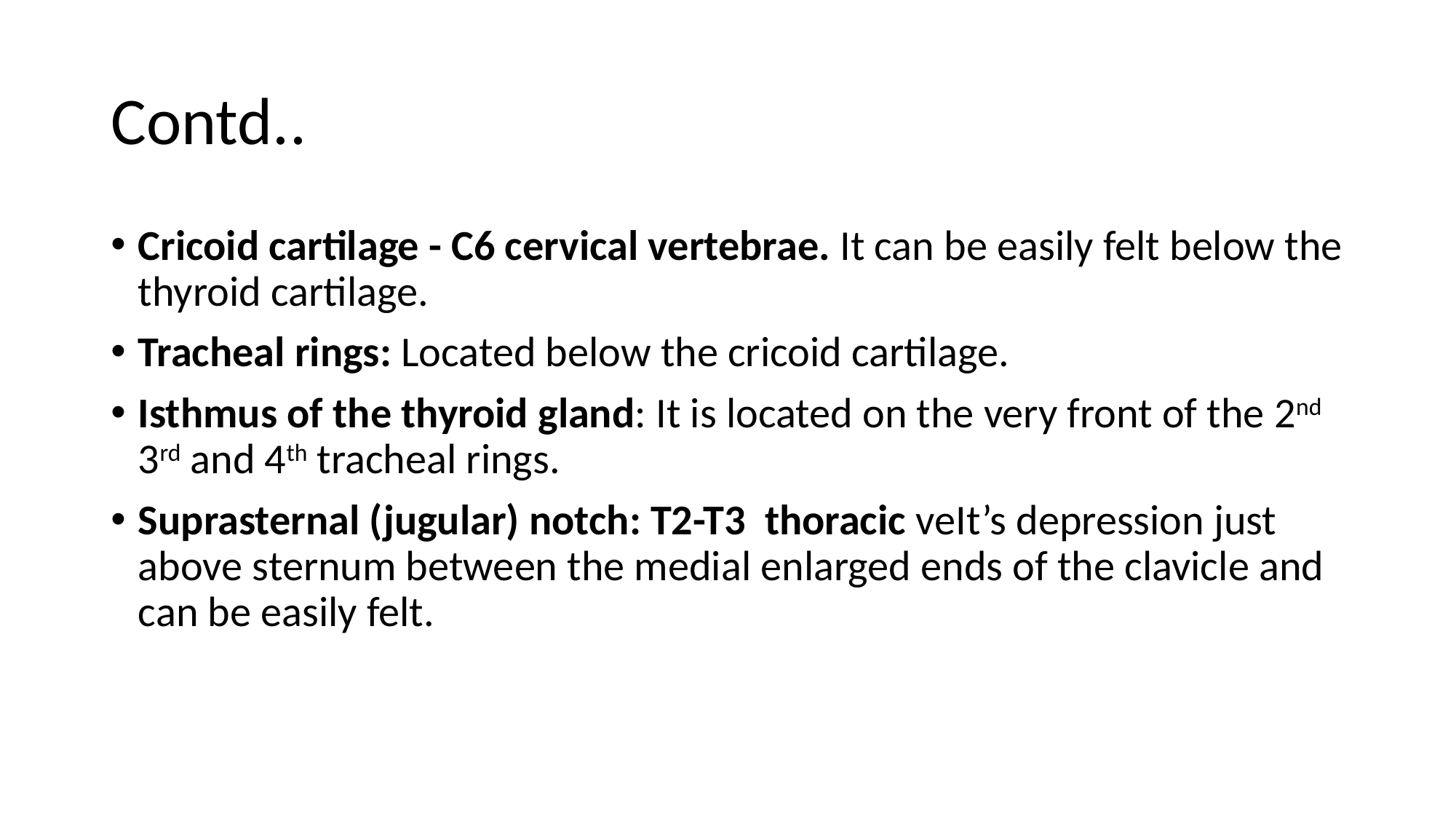

# Contd..
Cricoid cartilage - C6 cervical vertebrae. It can be easily felt below the thyroid cartilage.
Tracheal rings: Located below the cricoid cartilage.
Isthmus of the thyroid gland: It is located on the very front of the 2nd 3rd and 4th tracheal rings.
Suprasternal (jugular) notch: T2-T3  thoracic veIt’s depression just above sternum between the medial enlarged ends of the clavicle and can be easily felt.